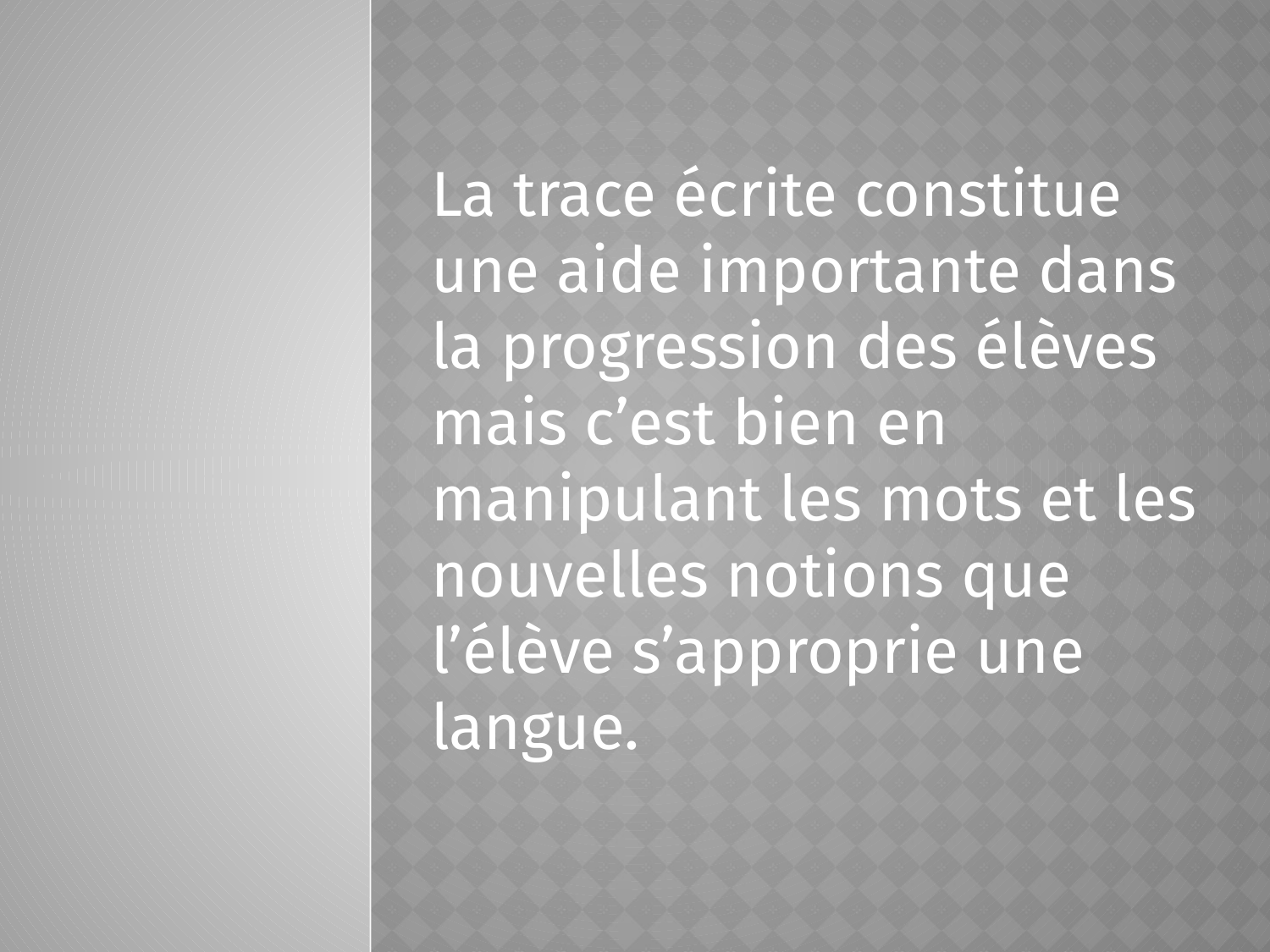

La trace écrite constitue une aide importante dans la progression des élèves mais c’est bien en manipulant les mots et les nouvelles notions que l’élève s’approprie une langue.